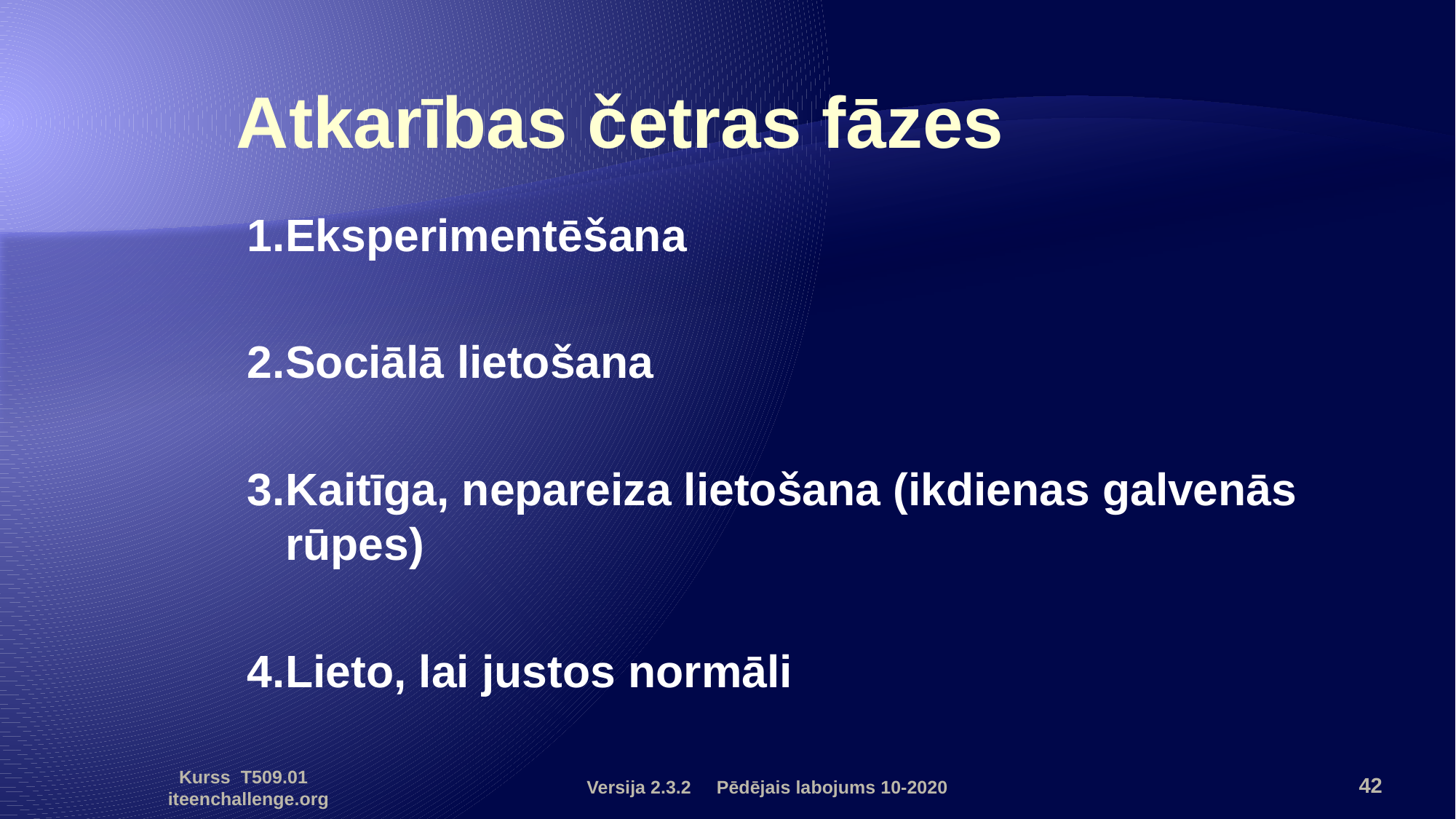

# Atkarības četras fāzes
1.	Eksperimentēšana

2.	Sociālā lietošana

3.	Kaitīga, nepareiza lietošana (ikdienas galvenās rūpes)

4.	Lieto, lai justos normāli
Versija 2.3.2     Pēdējais labojums 10-2020
42
Kurss  T509.01   iteenchallenge.org